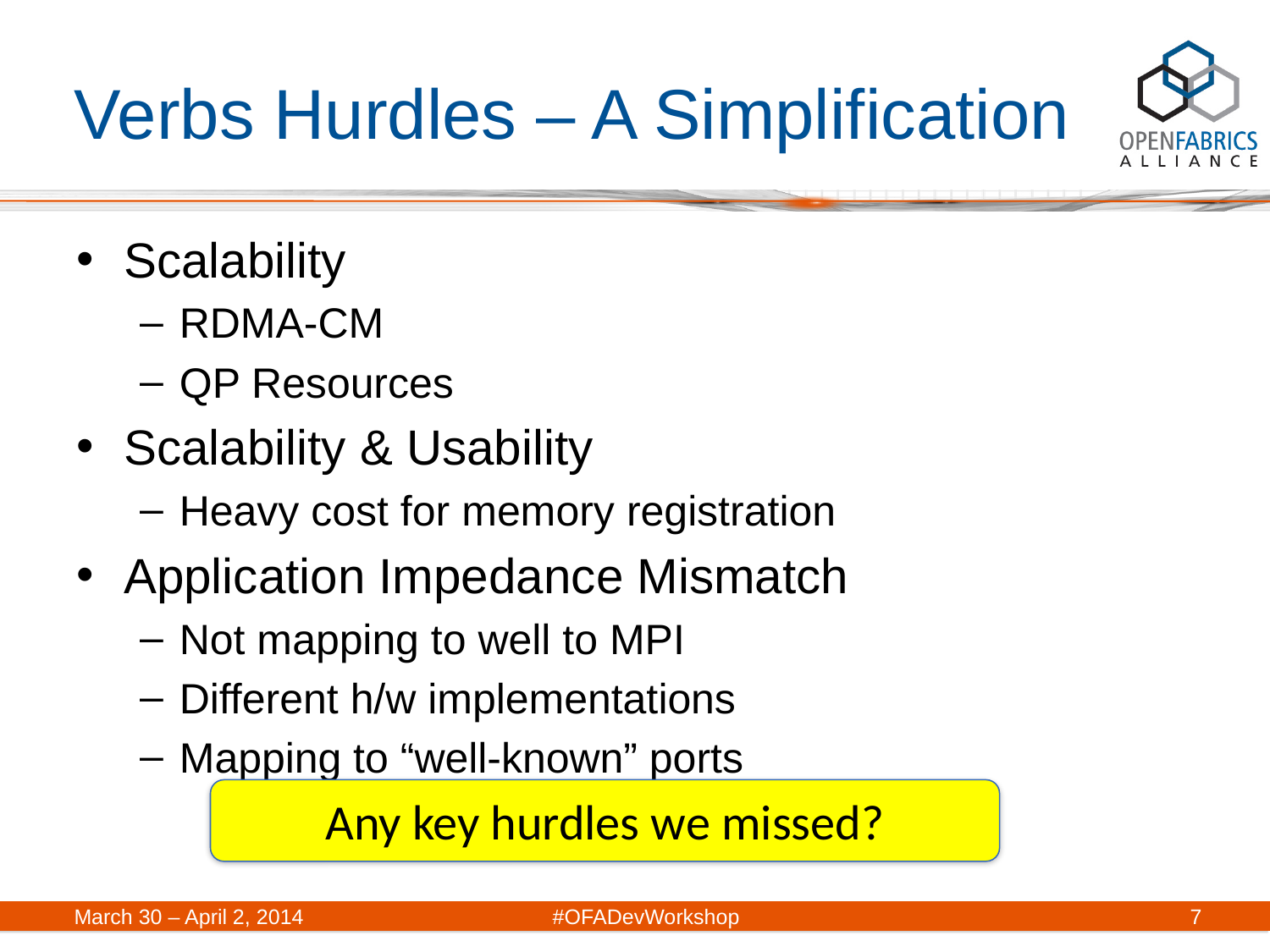

# Verbs Hurdles – A Simplification
Scalability
RDMA-CM
QP Resources
Scalability & Usability
Heavy cost for memory registration
Application Impedance Mismatch
Not mapping to well to MPI
Different h/w implementations
Mapping to “well-known” ports

Any key hurdles we missed?
March 30 – April 2, 2014	#OFADevWorkshop
7